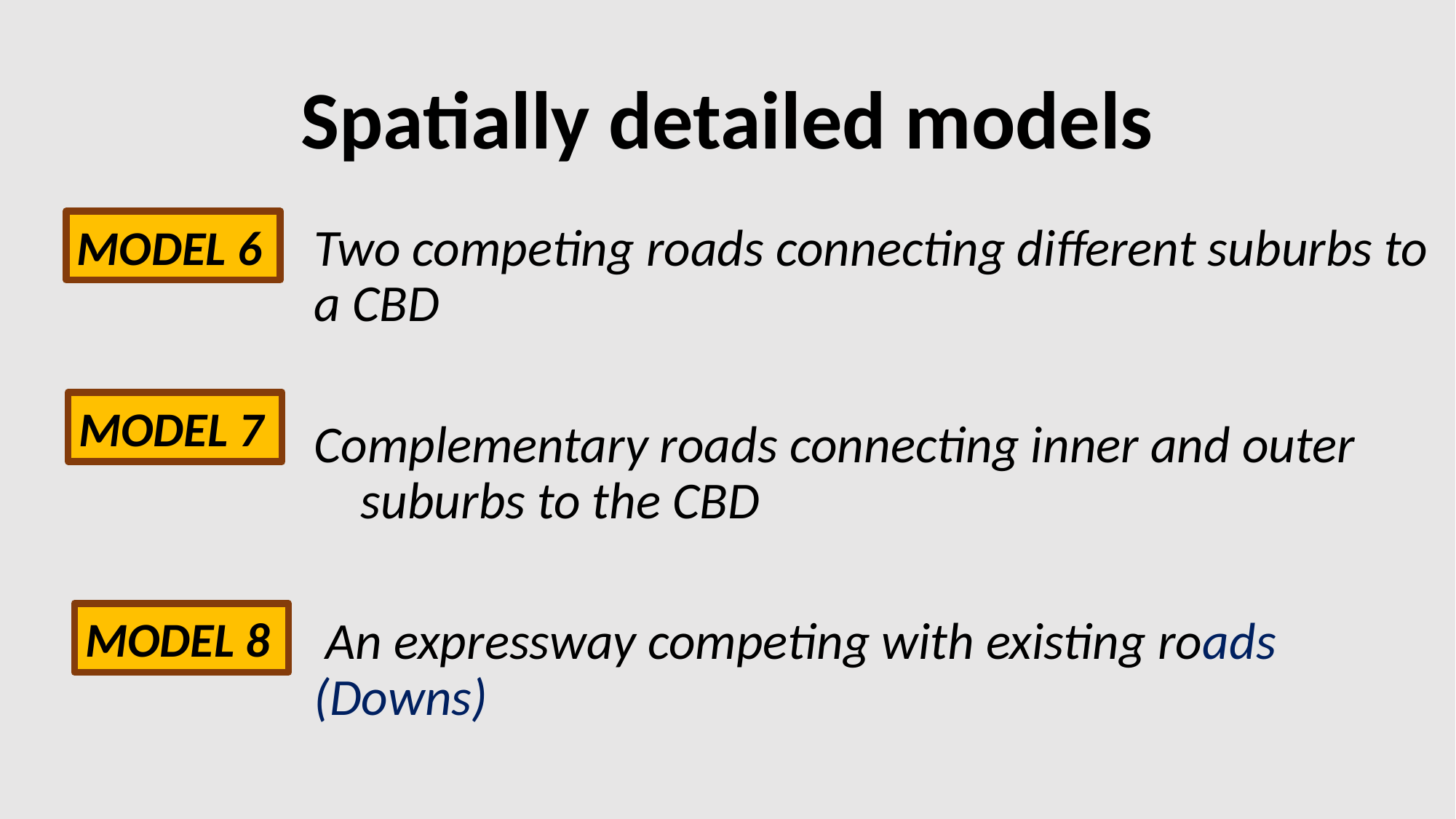

# Spatially detailed models
MODEL 6
Two competing roads connecting different suburbs to a CBD

Complementary roads connecting inner and outer            suburbs to the CBD

 An expressway competing with existing roads (Downs)
MODEL 7
MODEL 8